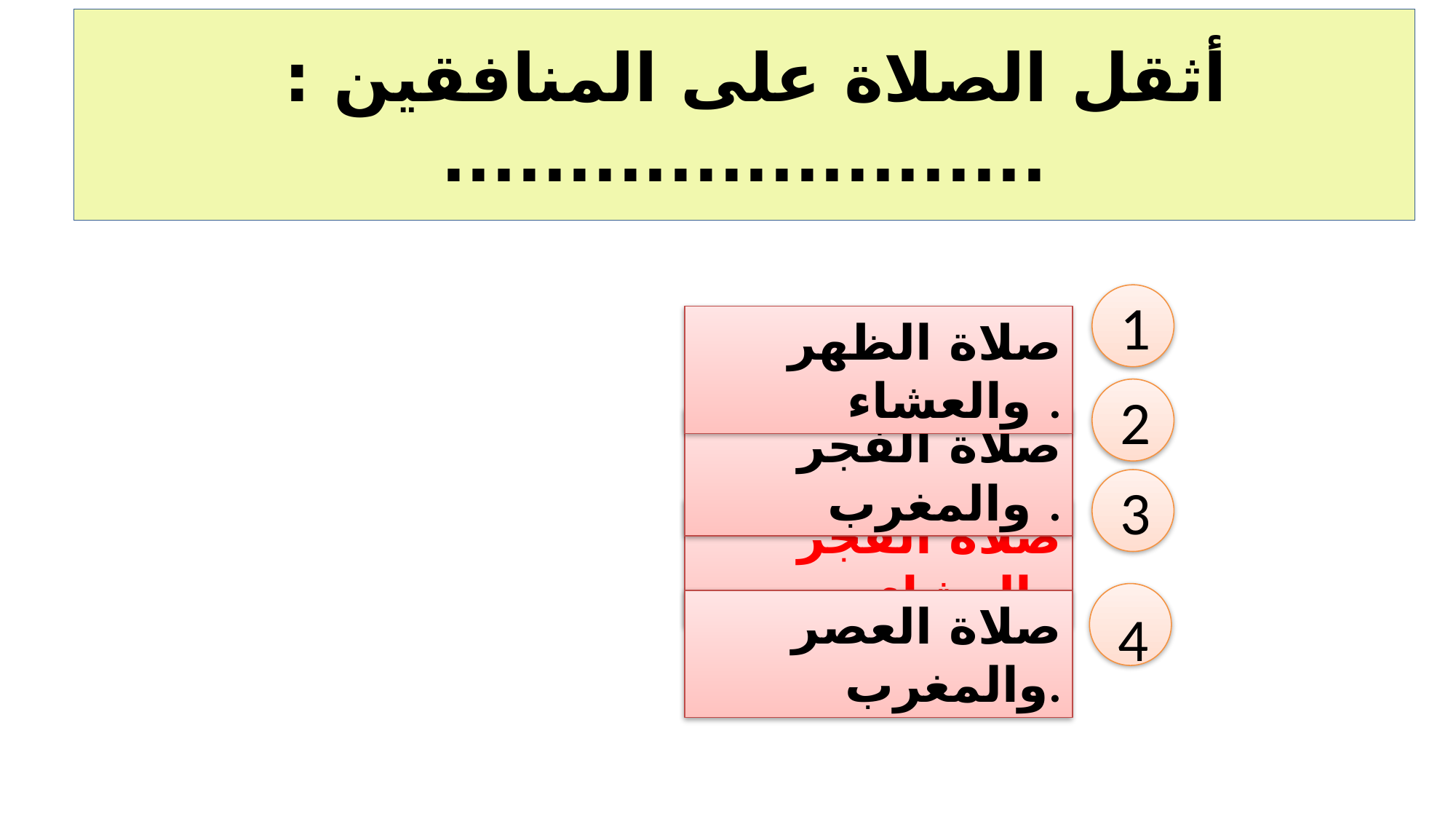

# أثقل الصلاة على المنافقين : ........................
1
صلاة الظهر والعشاء .
2
صلاة الفجر والمغرب .
3
صلاة الفجر والعشاء .
4
صلاة العصر  والمغرب.